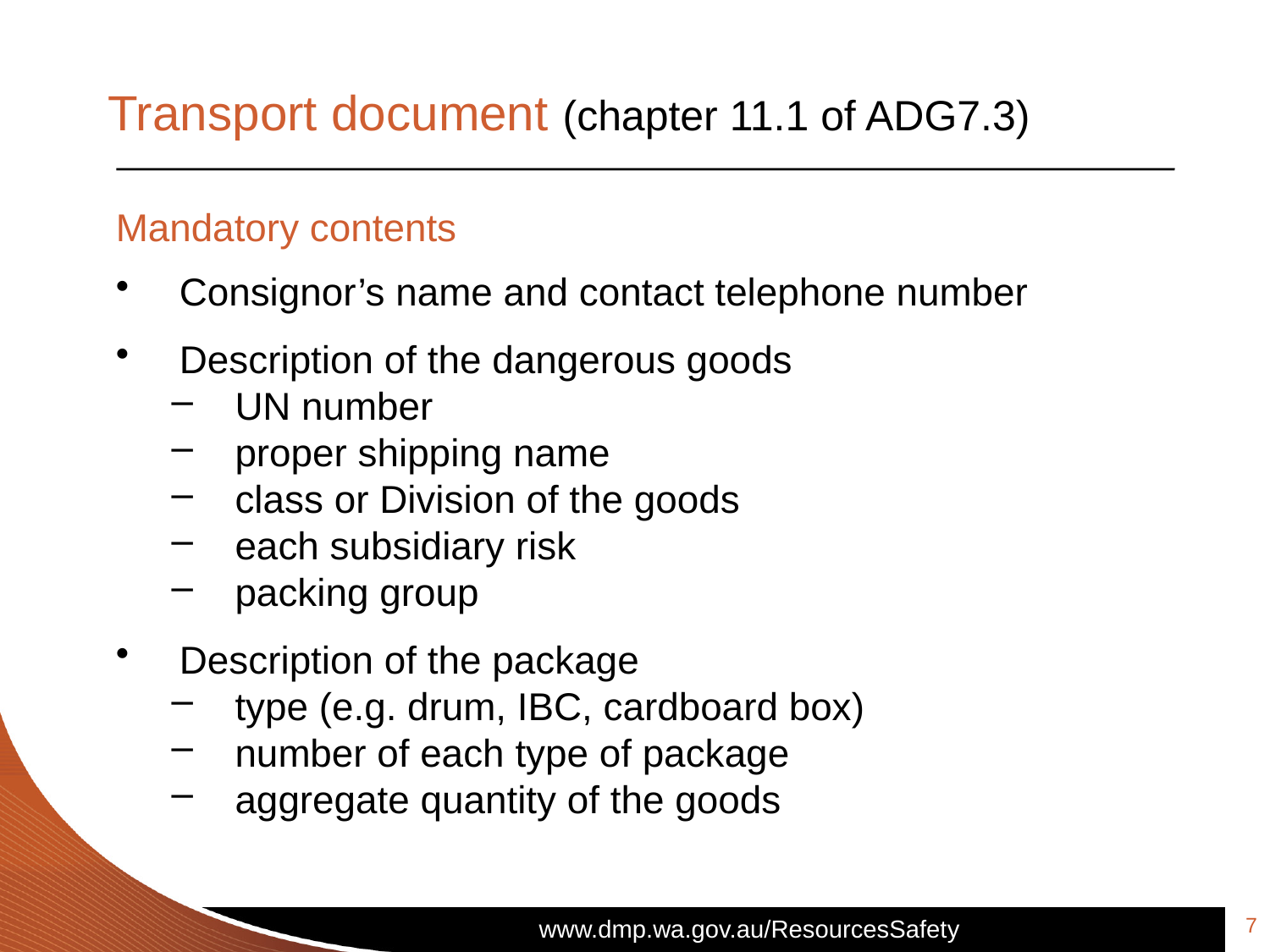

# Transport document (chapter 11.1 of ADG7.3)
Mandatory contents
Consignor’s name and contact telephone number
Description of the dangerous goods
UN number
proper shipping name
class or Division of the goods
each subsidiary risk
packing group
Description of the package
type (e.g. drum, IBC, cardboard box)
number of each type of package
aggregate quantity of the goods
7